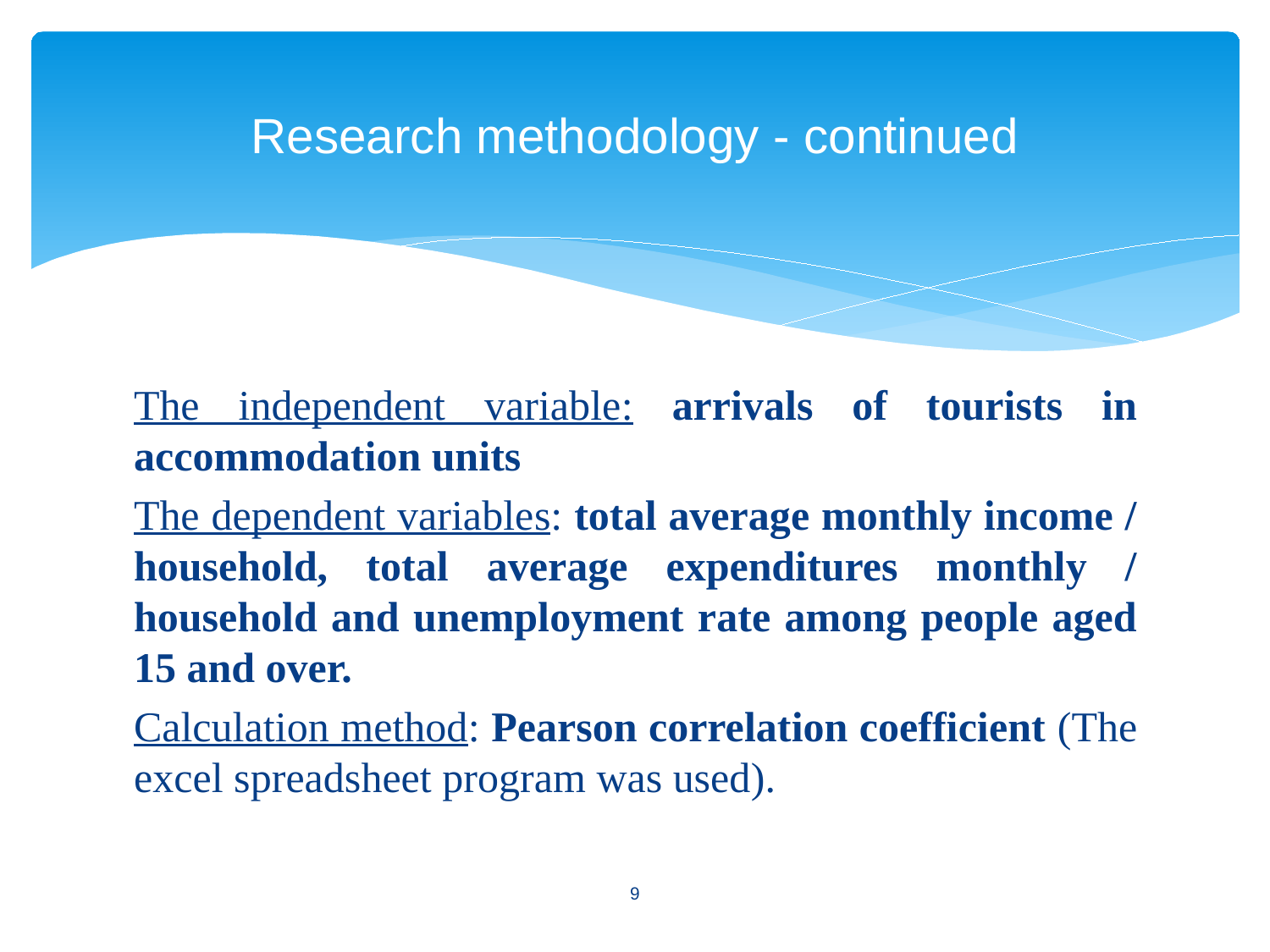

# Research methodology - continued
The independent variable: arrivals of tourists in accommodation units
The dependent variables: total average monthly income / household, total average expenditures monthly / household and unemployment rate among people aged 15 and over.
Calculation method: Pearson correlation coefficient (The excel spreadsheet program was used).
9